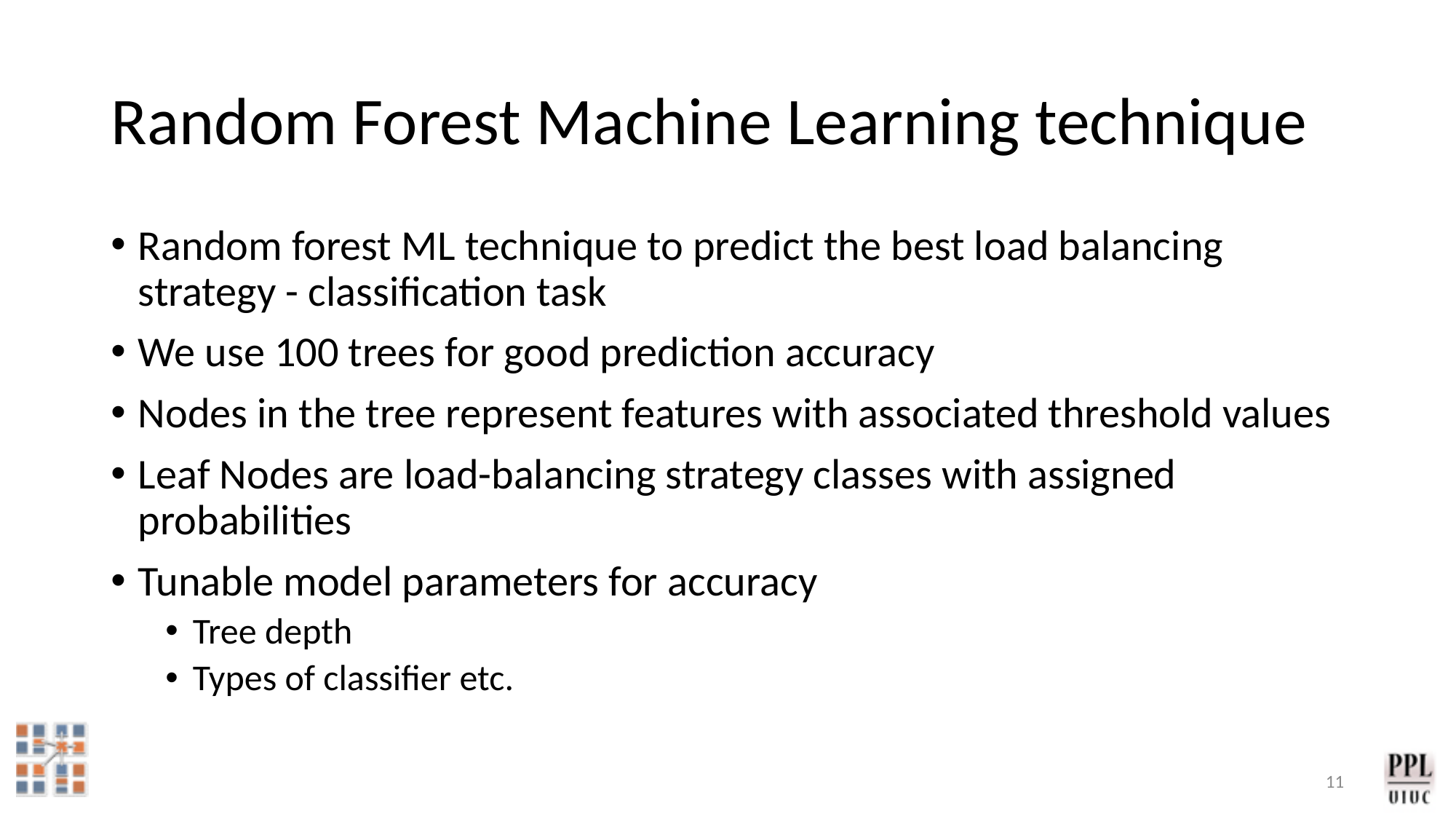

# Random Forest Machine Learning technique
Random forest ML technique to predict the best load balancing strategy - classification task
We use 100 trees for good prediction accuracy
Nodes in the tree represent features with associated threshold values
Leaf Nodes are load-balancing strategy classes with assigned probabilities
Tunable model parameters for accuracy
Tree depth
Types of classifier etc.

11